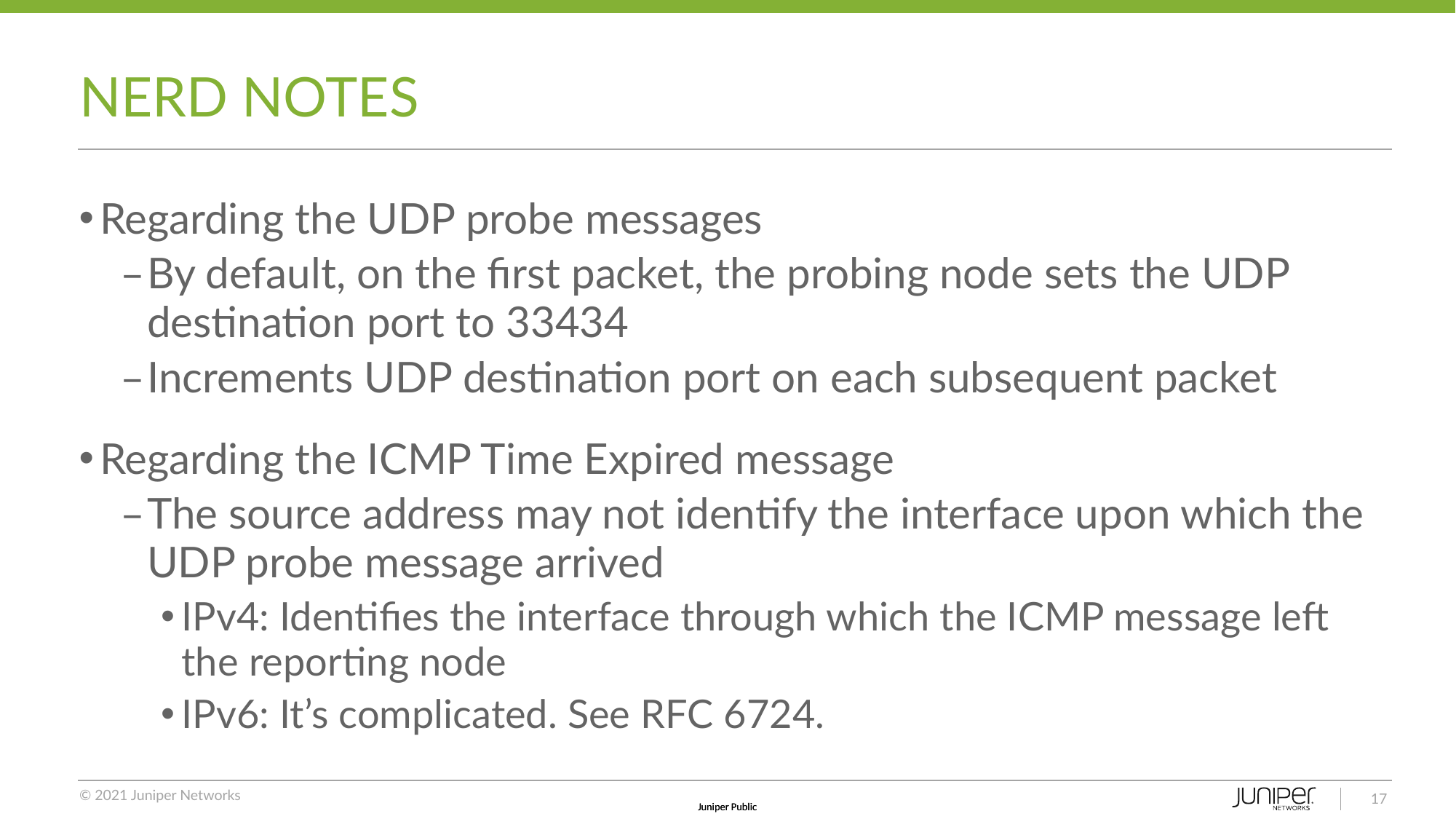

# NERD NOTES
Regarding the UDP probe messages
By default, on the first packet, the probing node sets the UDP destination port to 33434
Increments UDP destination port on each subsequent packet
Regarding the ICMP Time Expired message
The source address may not identify the interface upon which the UDP probe message arrived
IPv4: Identifies the interface through which the ICMP message left the reporting node
IPv6: It’s complicated. See RFC 6724.
17